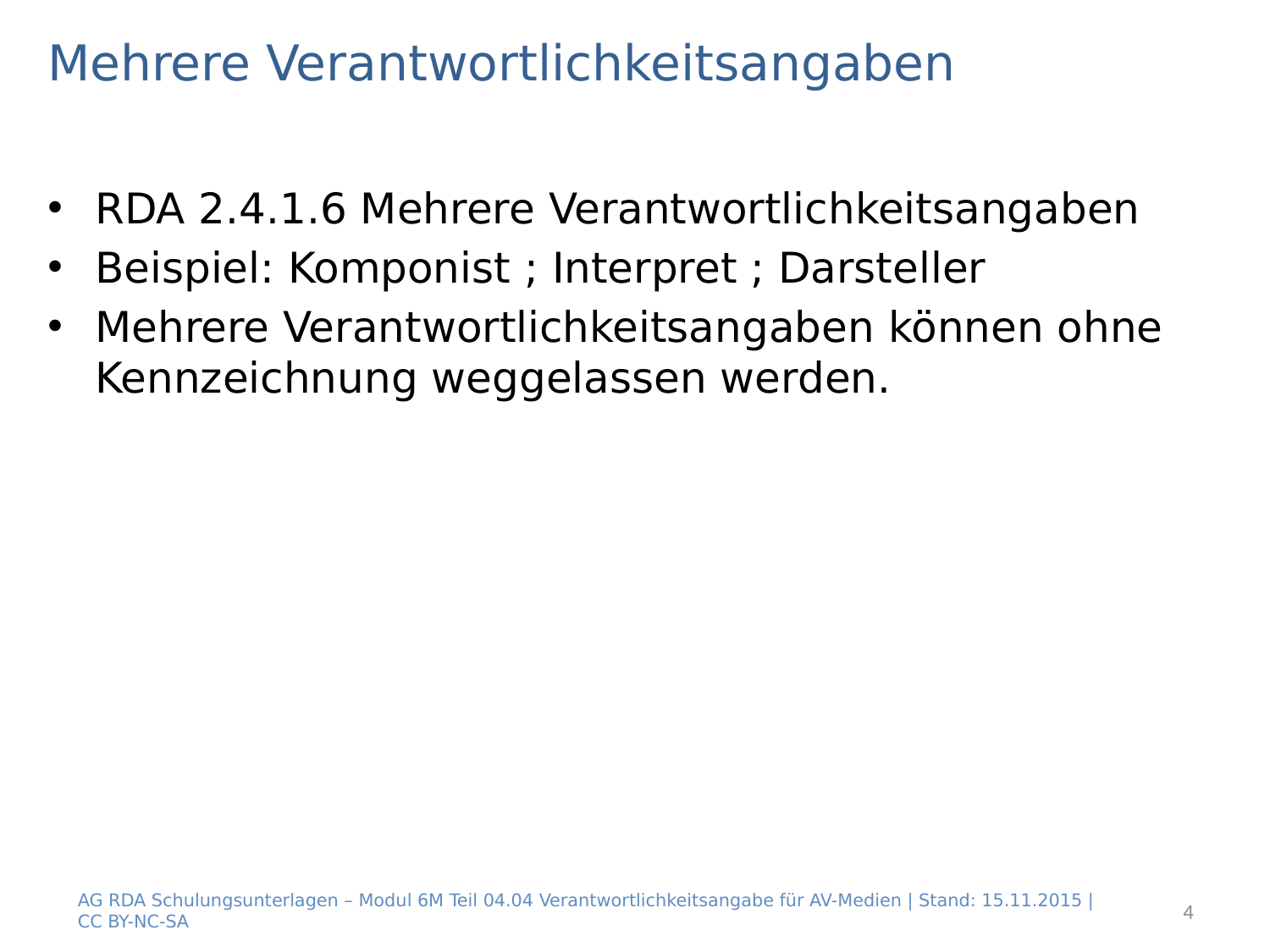

# Mehrere Verantwortlichkeitsangaben

RDA 2.4.1.6 Mehrere Verantwortlichkeitsangaben
Beispiel: Komponist ; Interpret ; Darsteller
Mehrere Verantwortlichkeitsangaben können ohne Kennzeichnung weggelassen werden.

AG RDA Schulungsunterlagen – Modul 6M Teil 04.04 Verantwortlichkeitsangabe für AV-Medien | Stand: 15.11.2015 | CC BY-NC-SA
4